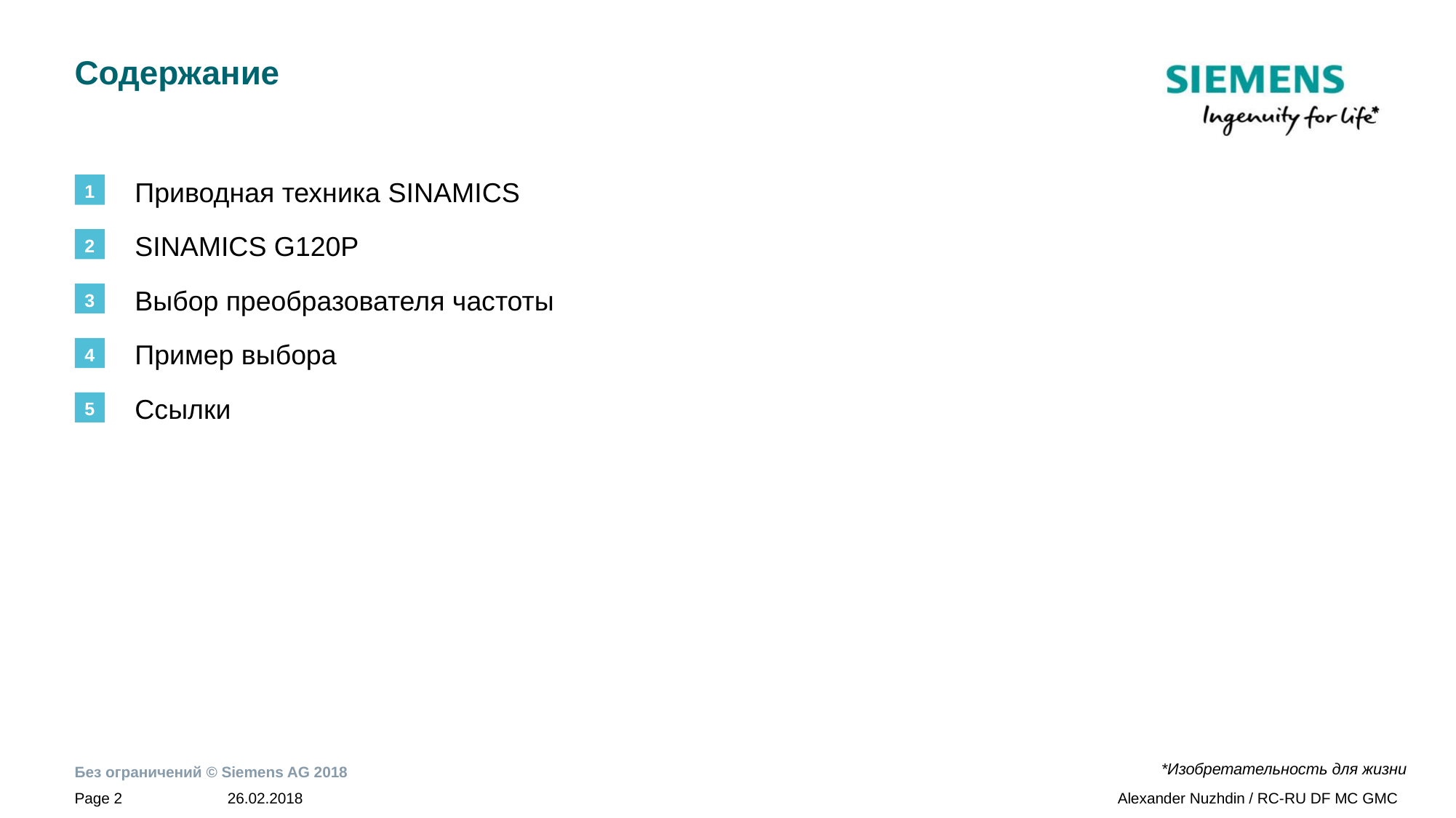

# Содержание
Приводная техника SINAMICS
SINAMICS G120P
Выбор преобразователя частоты
Пример выбора
Ссылки
1
2
3
4
5